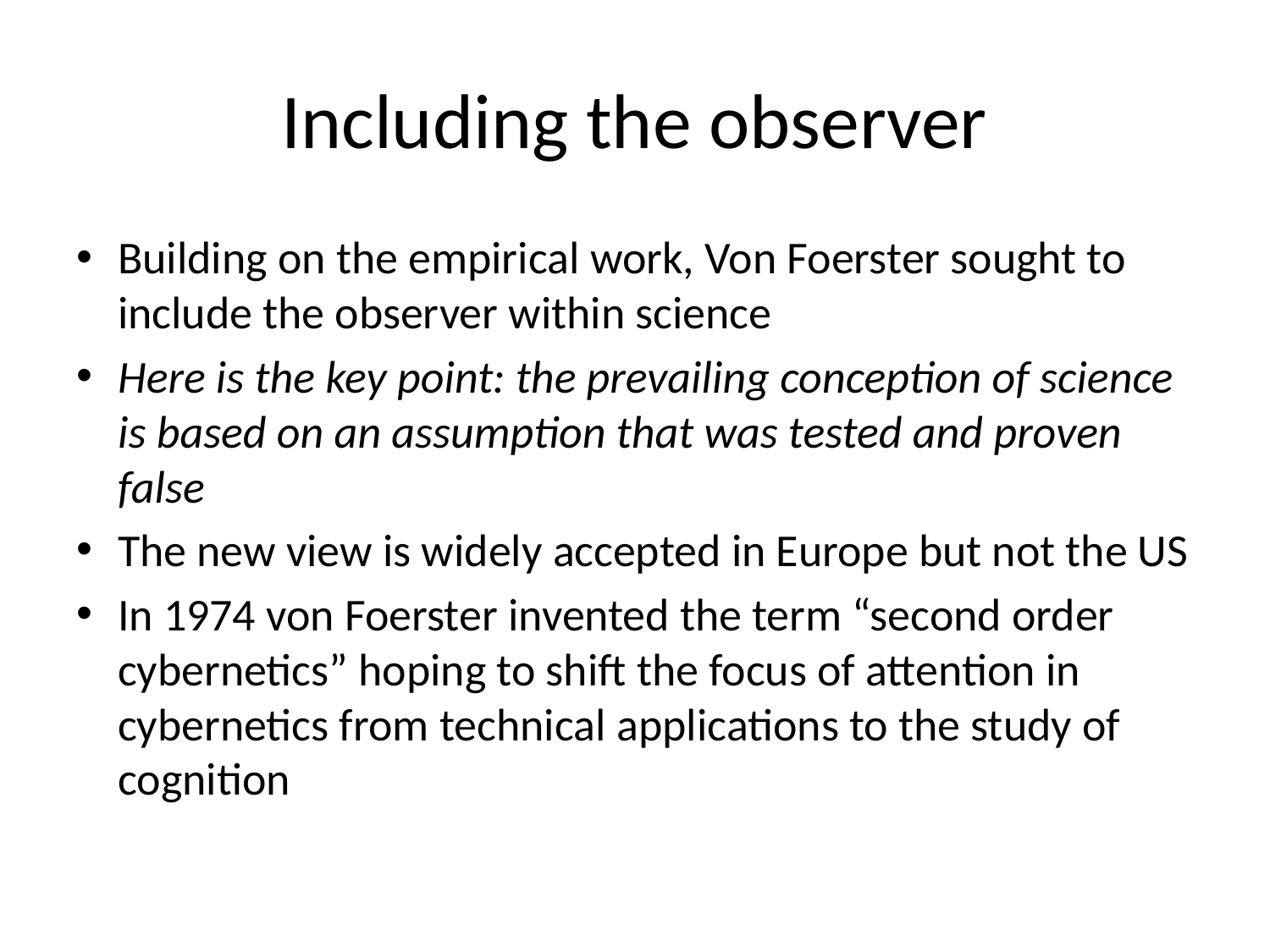

# Including the observer
Building on the empirical work, Von Foerster sought to include the observer within science
Here is the key point: the prevailing conception of science is based on an assumption that was tested and proven false
The new view is widely accepted in Europe but not the US
In 1974 von Foerster invented the term “second order cybernetics” hoping to shift the focus of attention in cybernetics from technical applications to the study of cognition